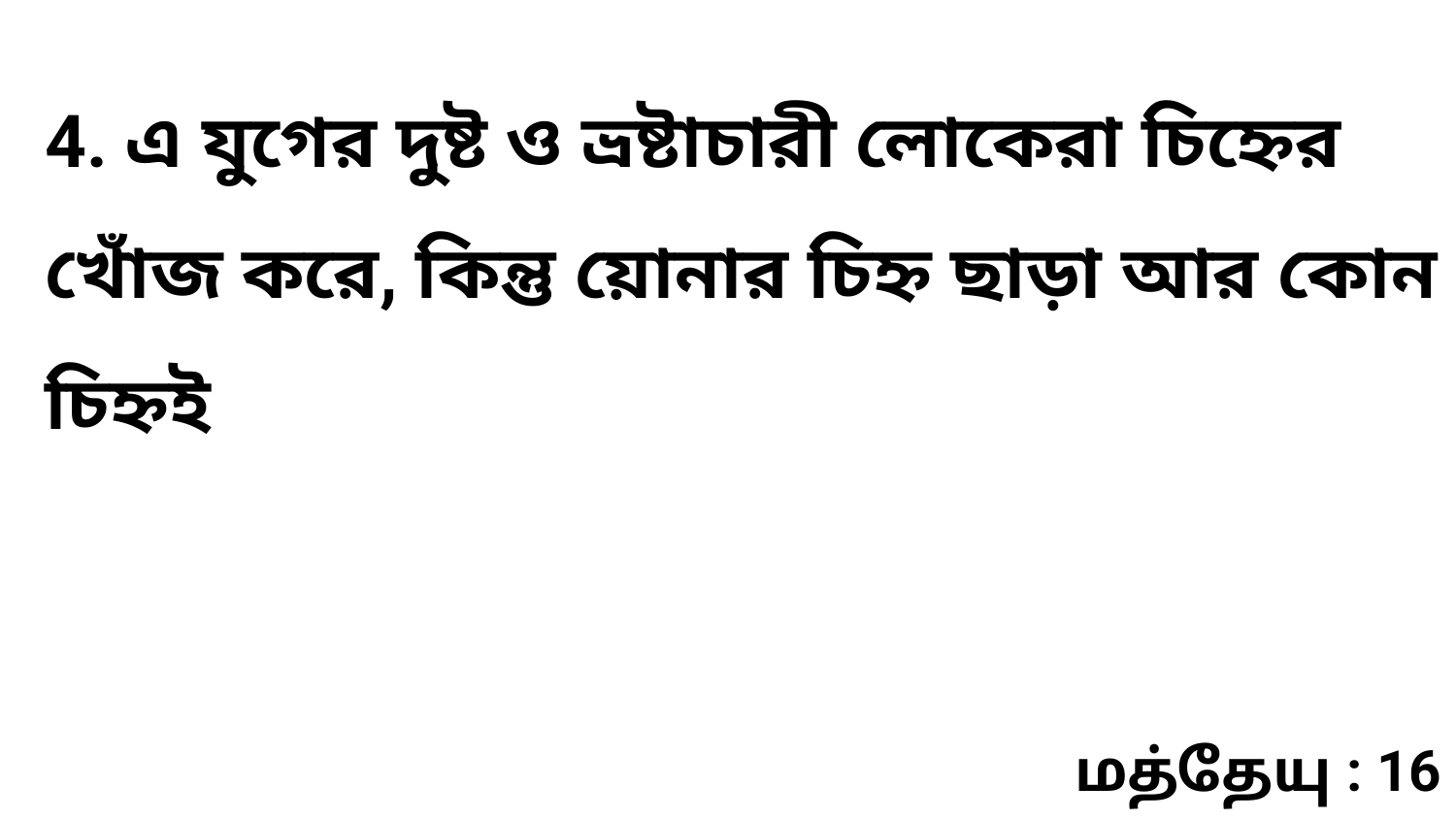

4. এ যুগের দুষ্ট ও ভ্রষ্টাচারী লোকেরা চিহ্নের খোঁজ করে, কিন্তু য়োনার চিহ্ন ছাড়া আর কোন চিহ্নই
மத்தேயு : 16